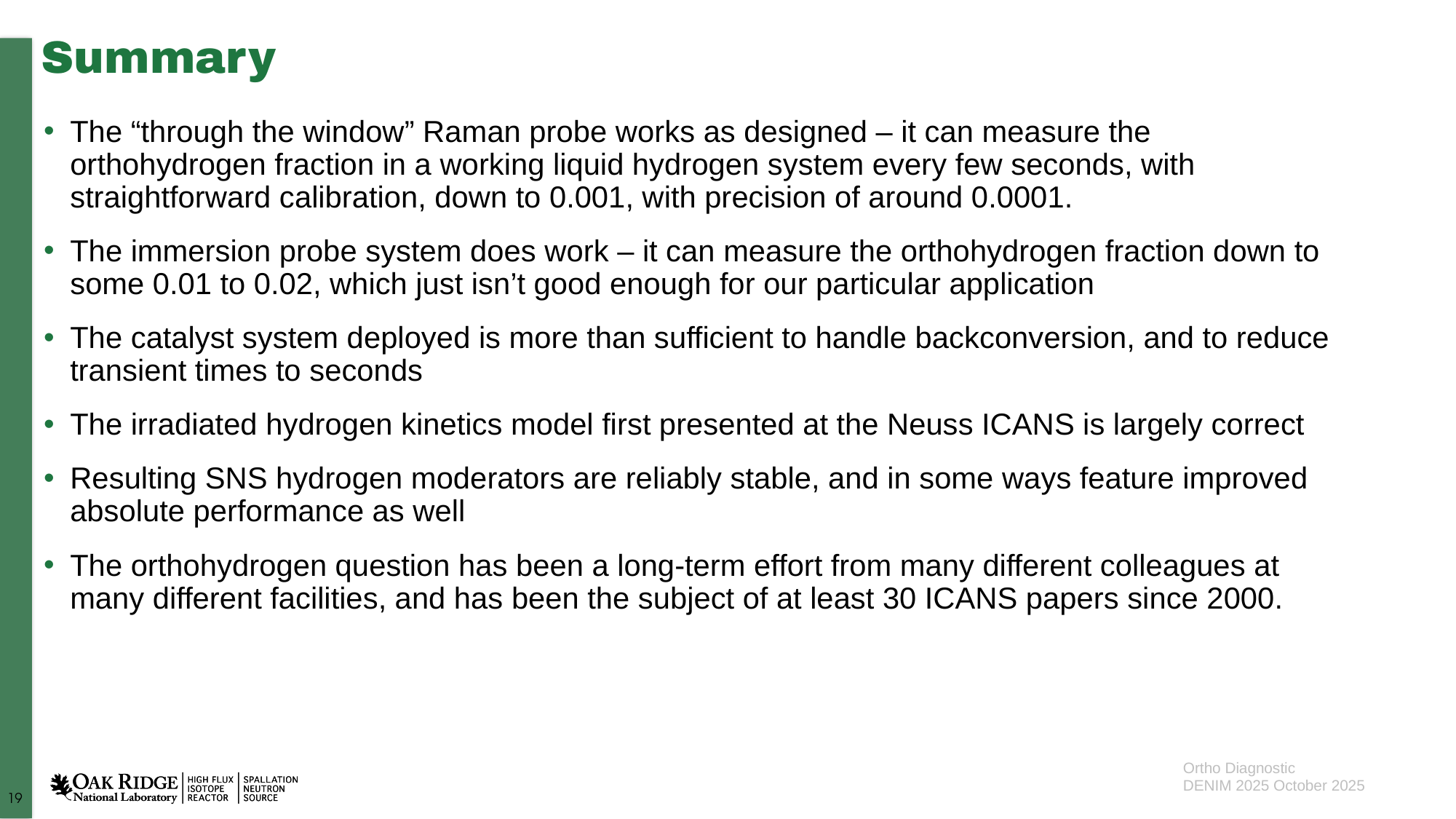

Summary
The “through the window” Raman probe works as designed – it can measure the orthohydrogen fraction in a working liquid hydrogen system every few seconds, with straightforward calibration, down to 0.001, with precision of around 0.0001.
The immersion probe system does work – it can measure the orthohydrogen fraction down to some 0.01 to 0.02, which just isn’t good enough for our particular application
The catalyst system deployed is more than sufficient to handle backconversion, and to reduce transient times to seconds
The irradiated hydrogen kinetics model first presented at the Neuss ICANS is largely correct
Resulting SNS hydrogen moderators are reliably stable, and in some ways feature improved absolute performance as well
The orthohydrogen question has been a long-term effort from many different colleagues at many different facilities, and has been the subject of at least 30 ICANS papers since 2000.